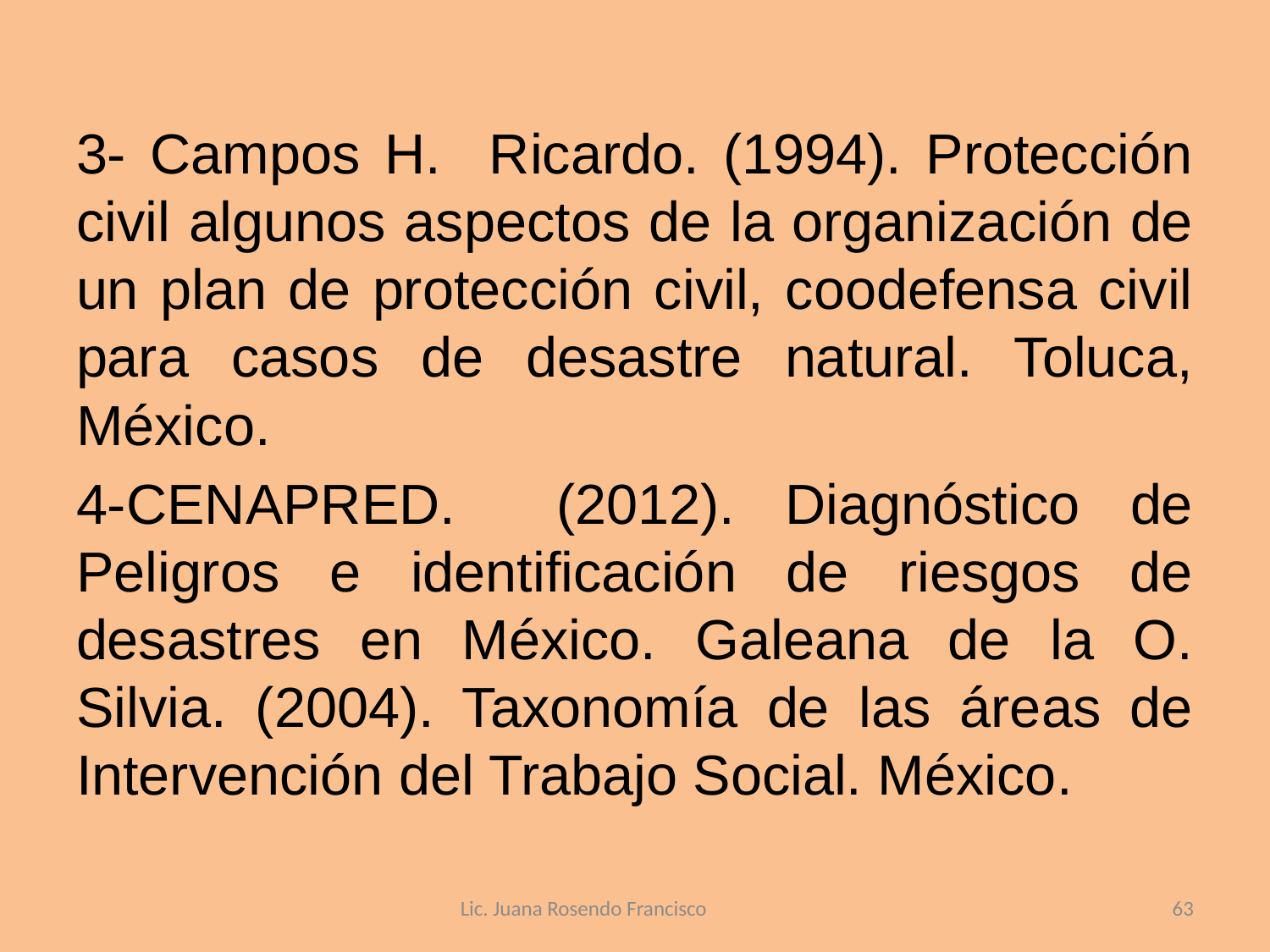

3- Campos H.  Ricardo. (1994). Protección civil algunos aspectos de la organización de un plan de protección civil, coodefensa civil para casos de desastre natural. Toluca, México.
4-CENAPRED.  (2012). Diagnóstico de Peligros e identificación de riesgos de desastres en México. Galeana de la O. Silvia. (2004). Taxonomía de las áreas de Intervención del Trabajo Social. México.

Lic. Juana Rosendo Francisco
63